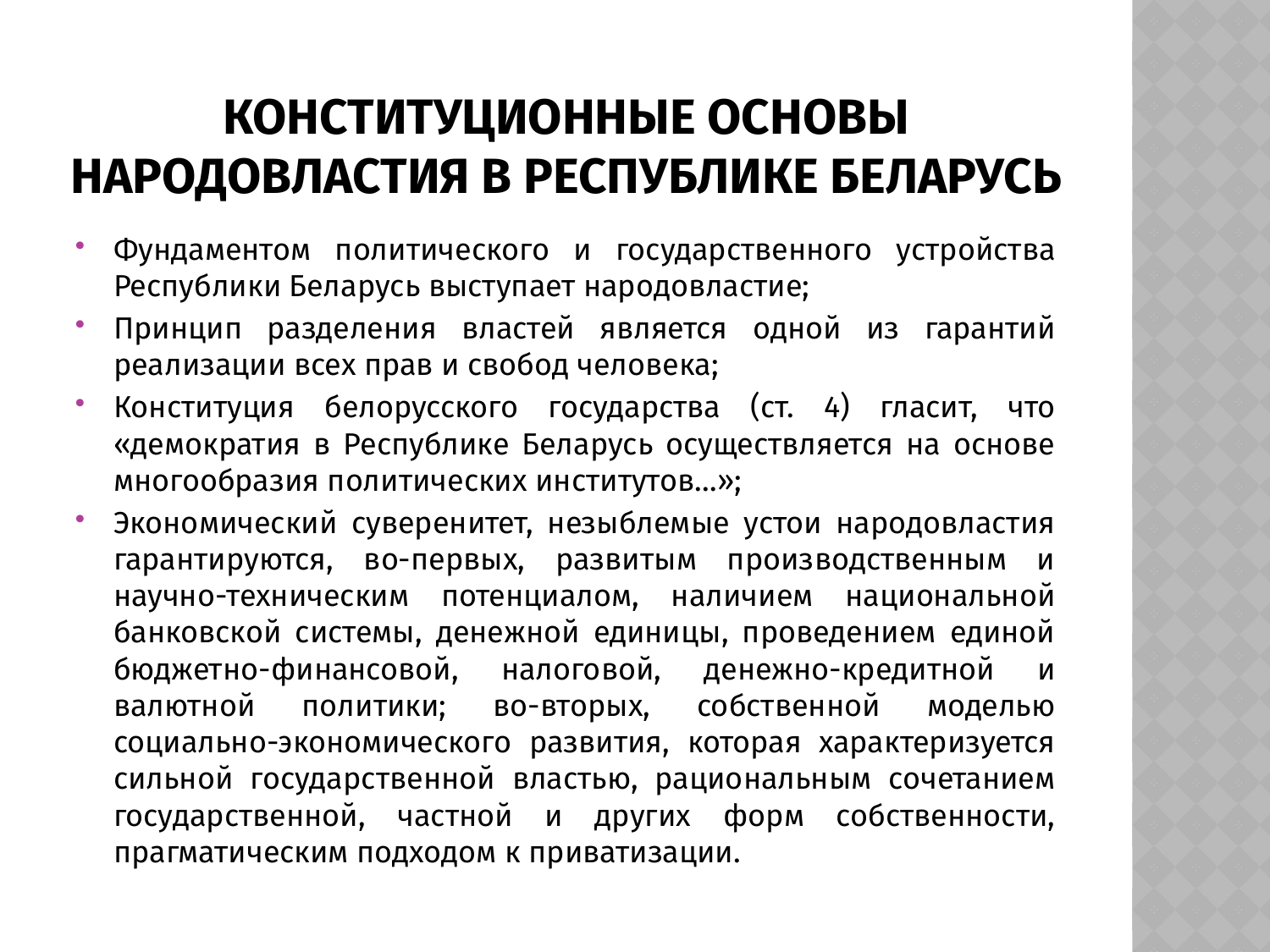

# Конституционные основы народовластия в Республике Беларусь
Фундаментом политического и государственного устройства Республики Беларусь выступает народовластие;
Принцип разделения властей является одной из гарантий реализации всех прав и свобод человека;
Конституция белорусского государства (ст. 4) гласит, что «демократия в Республике Беларусь осуществляется на основе многообразия политических институтов…»;
Экономический суверенитет, незыблемые устои народовластия гарантируются, во-первых, развитым производственным и научно-техническим потенциалом, наличием национальной банковской системы, денежной единицы, проведением единой бюджетно-финансовой, налоговой, денежно-кредитной и валютной политики; во-вторых, собственной моделью социально-экономического развития, которая характеризуется сильной государственной властью, рациональным сочетанием государственной, частной и других форм собственности, прагматическим подходом к приватизации.